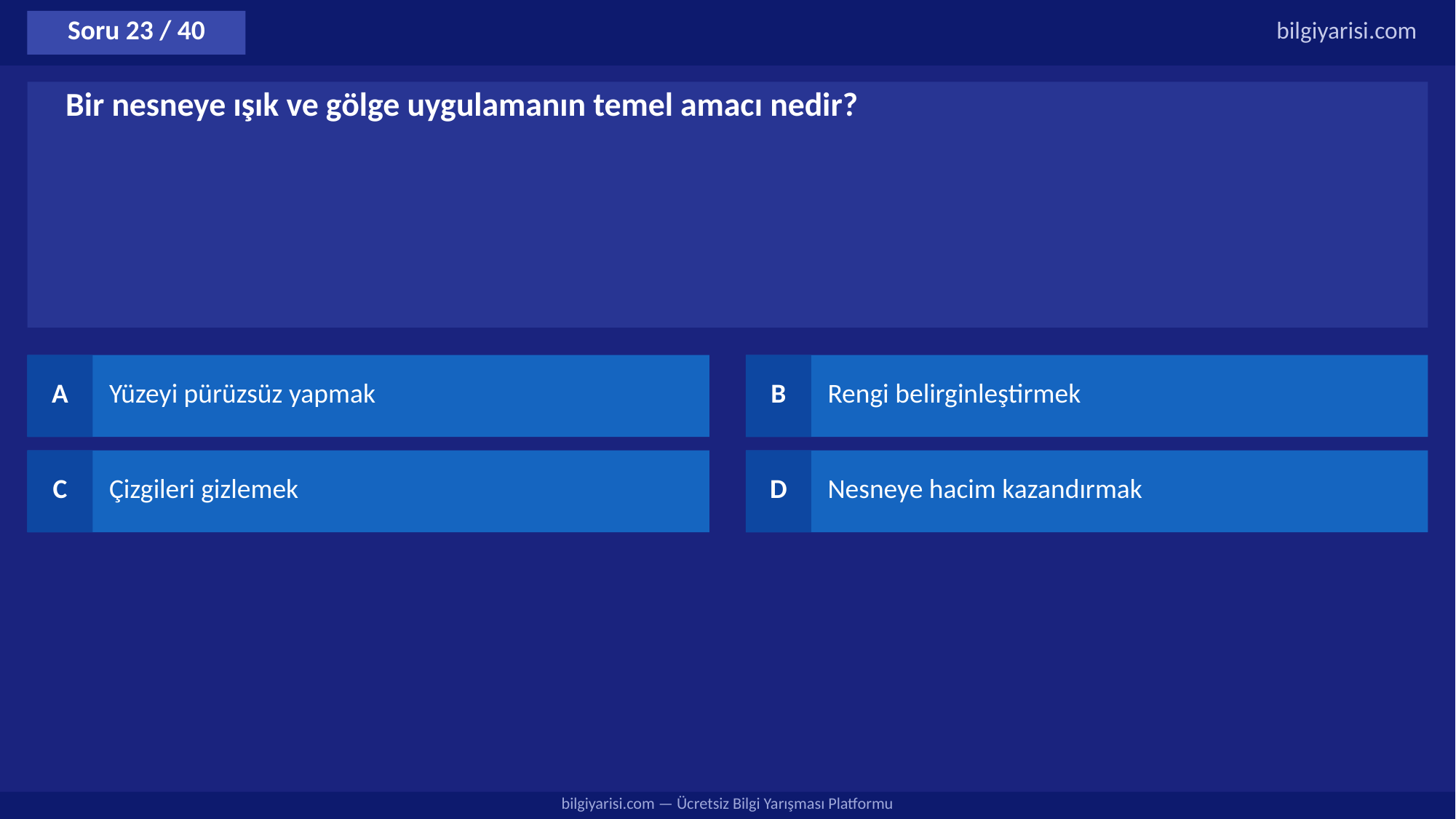

Soru 23 / 40
bilgiyarisi.com

Bir nesneye ışık ve gölge uygulamanın temel amacı nedir?

A
Yüzeyi pürüzsüz yapmak

B
Rengi belirginleştirmek

C
Çizgileri gizlemek

D
Nesneye hacim kazandırmak
bilgiyarisi.com — Ücretsiz Bilgi Yarışması Platformu